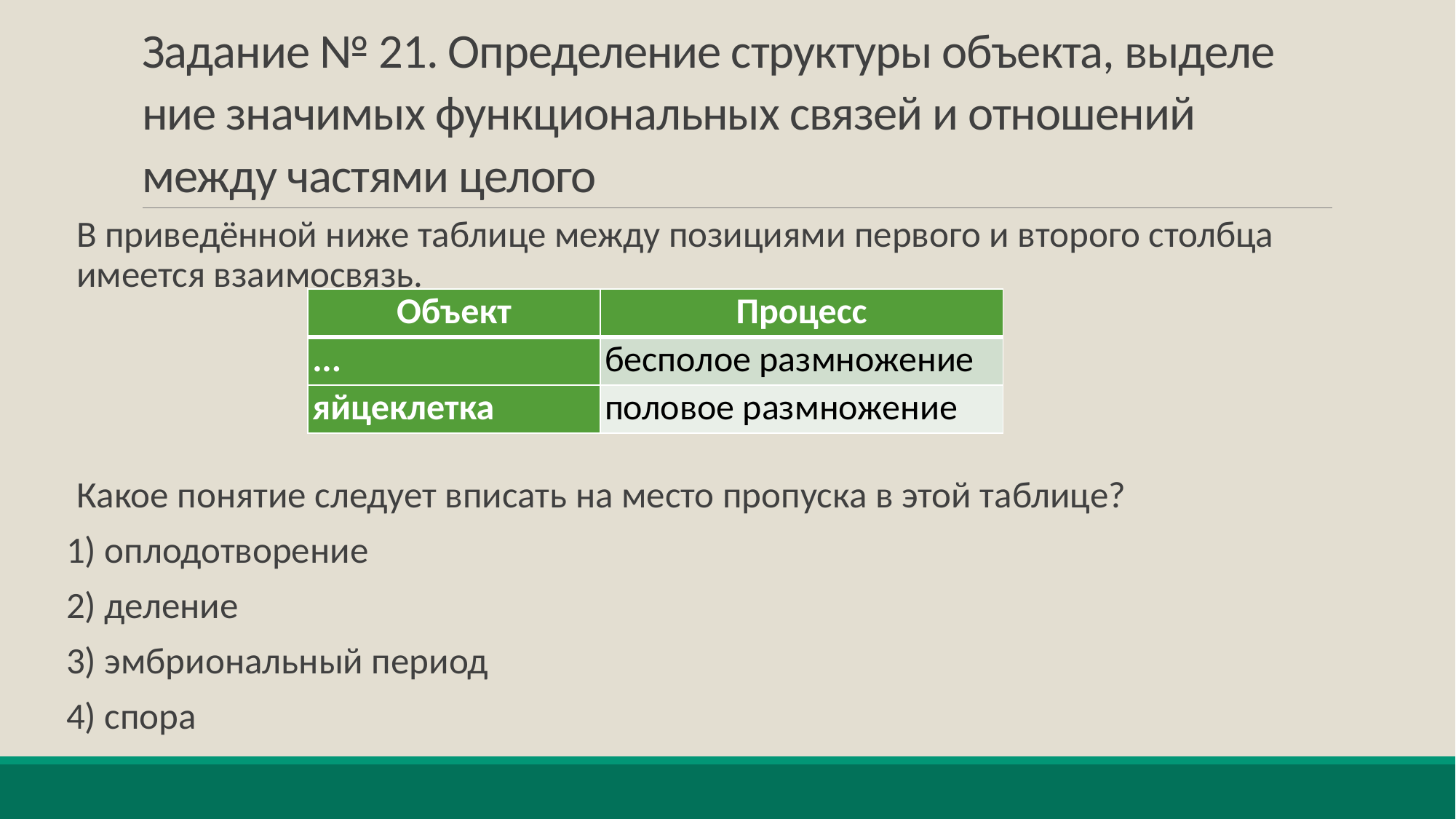

# Задание № 21. Опре­де­ле­ние структуры объекта, вы­де­ле­ние значимых функ­ци­о­наль­ных связей и от­но­ше­ний между ча­стя­ми целого
В приведённой ниже таблице между позициями первого и второго столбца имеется взаимосвязь.

Какое понятие следует вписать на место пропуска в этой таблице?
1) оплодотворение
2) деление
3) эмбриональный период
4) спора
| Объ­ект | Про­цесс |
| --- | --- |
| ... | бес­по­лое раз­мно­же­ние |
| яй­це­клет­ка | по­ло­вое раз­мно­же­ние |